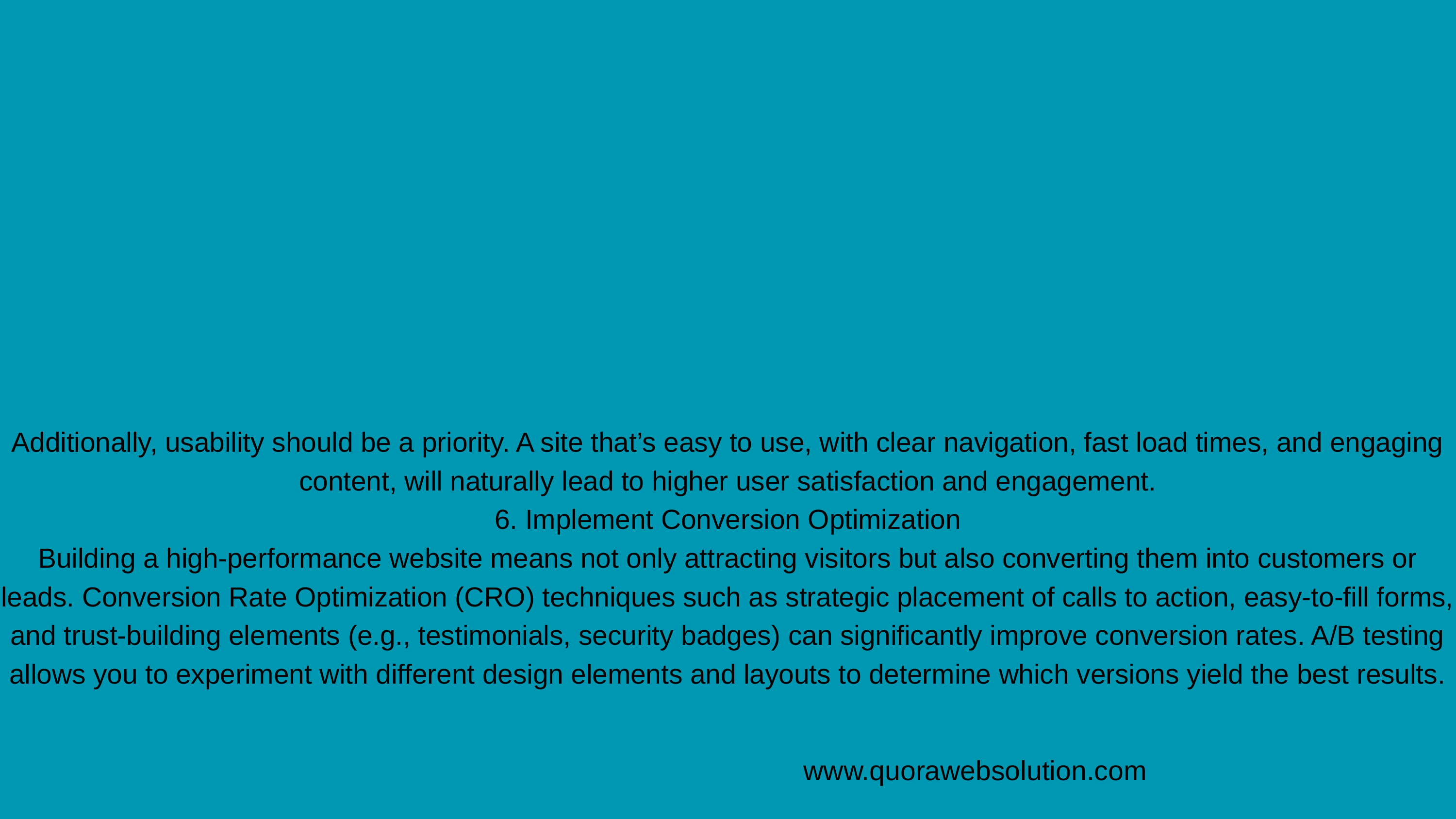

Additionally, usability should be a priority. A site that’s easy to use, with clear navigation, fast load times, and engaging content, will naturally lead to higher user satisfaction and engagement.
6. Implement Conversion Optimization
Building a high-performance website means not only attracting visitors but also converting them into customers or leads. Conversion Rate Optimization (CRO) techniques such as strategic placement of calls to action, easy-to-fill forms, and trust-building elements (e.g., testimonials, security badges) can significantly improve conversion rates. A/B testing allows you to experiment with different design elements and layouts to determine which versions yield the best results.
www.quorawebsolution.com